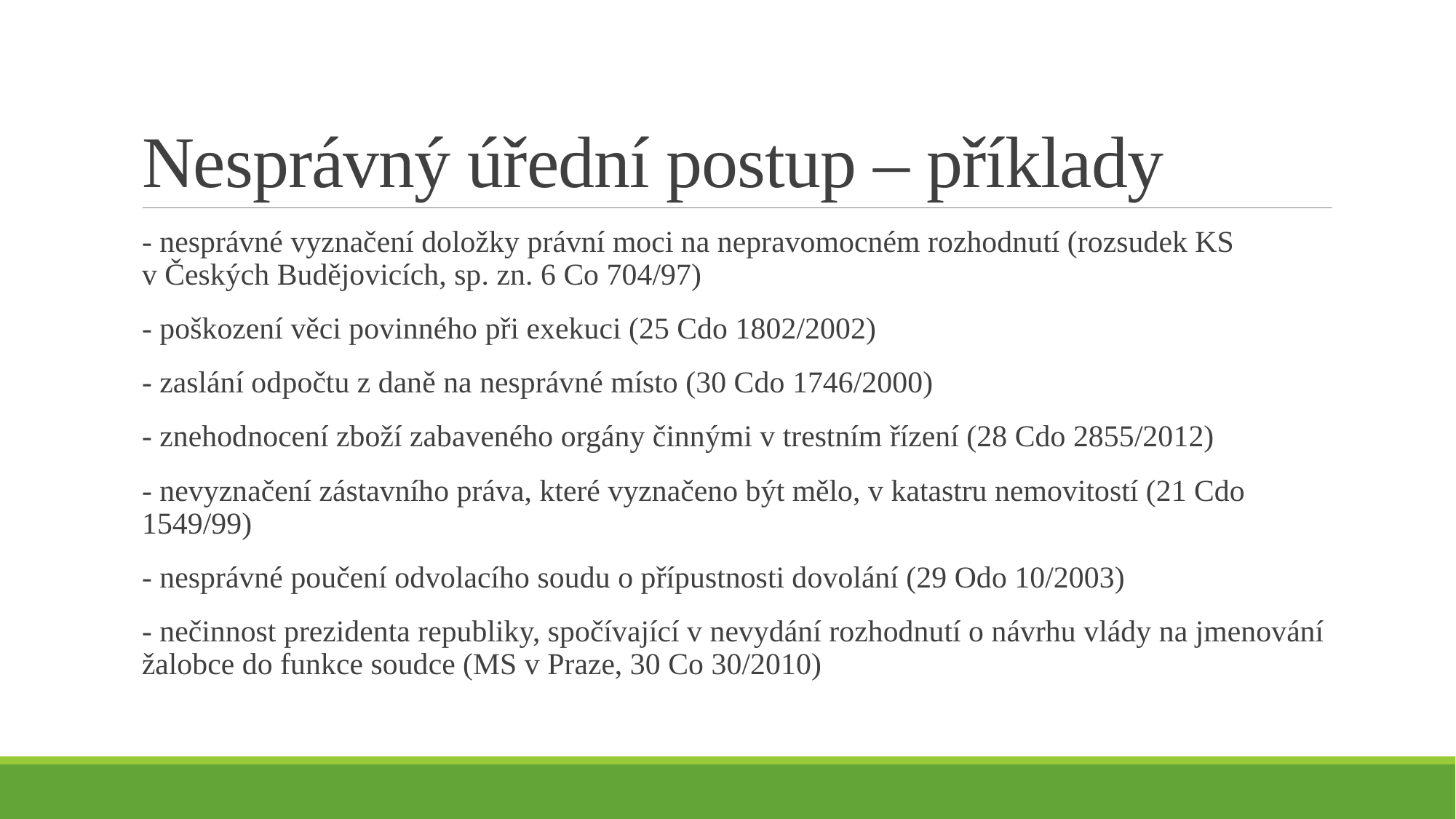

# Nesprávný úřední postup – příklady
- nesprávné vyznačení doložky právní moci na nepravomocném rozhodnutí (rozsudek KS v Českých Budějovicích, sp. zn. 6 Co 704/97)
- poškození věci povinného při exekuci (25 Cdo 1802/2002)
- zaslání odpočtu z daně na nesprávné místo (30 Cdo 1746/2000)
- znehodnocení zboží zabaveného orgány činnými v trestním řízení (28 Cdo 2855/2012)
- nevyznačení zástavního práva, které vyznačeno být mělo, v katastru nemovitostí (21 Cdo 1549/99)
- nesprávné poučení odvolacího soudu o přípustnosti dovolání (29 Odo 10/2003)
- nečinnost prezidenta republiky, spočívající v nevydání rozhodnutí o návrhu vlády na jmenování žalobce do funkce soudce (MS v Praze, 30 Co 30/2010)